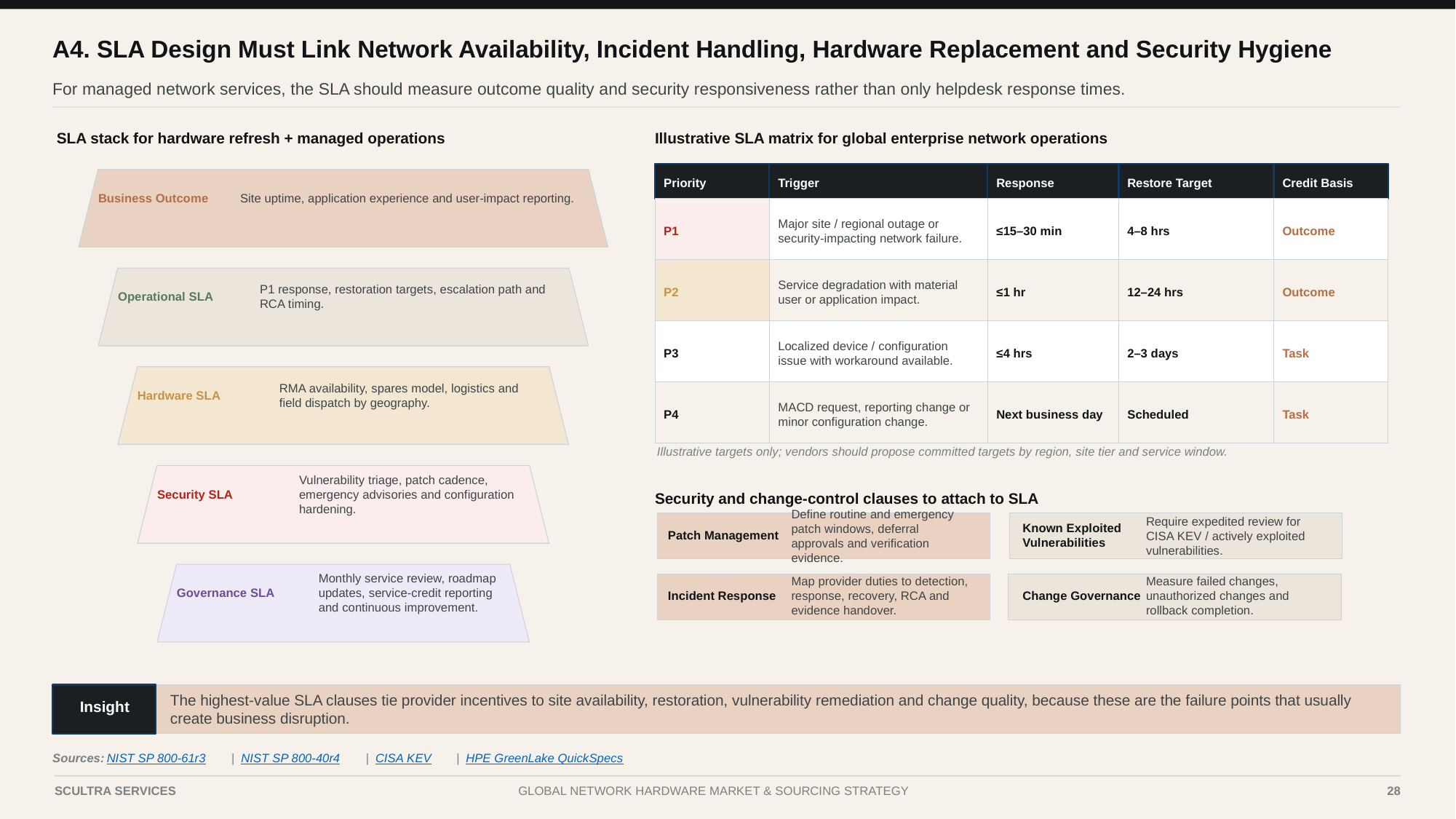

A4. SLA Design Must Link Network Availability, Incident Handling, Hardware Replacement and Security Hygiene
For managed network services, the SLA should measure outcome quality and security responsiveness rather than only helpdesk response times.

SLA stack for hardware refresh + managed operations
Illustrative SLA matrix for global enterprise network operations

Priority
Trigger
Response
Restore Target
Credit Basis
Site uptime, application experience and user-impact reporting.
Business Outcome

P1
Major site / regional outage or security-impacting network failure.
≤15–30 min
4–8 hrs
Outcome

P2
Service degradation with material user or application impact.
≤1 hr
12–24 hrs
Outcome

P1 response, restoration targets, escalation path and RCA timing.
Operational SLA

P3
Localized device / configuration issue with workaround available.
≤4 hrs
2–3 days
Task

RMA availability, spares model, logistics and field dispatch by geography.
Hardware SLA
P4
MACD request, reporting change or minor configuration change.
Next business day
Scheduled
Task
Illustrative targets only; vendors should propose committed targets by region, site tier and service window.

Vulnerability triage, patch cadence, emergency advisories and configuration hardening.
Security SLA
Security and change-control clauses to attach to SLA

Define routine and emergency patch windows, deferral approvals and verification evidence.
Require expedited review for CISA KEV / actively exploited vulnerabilities.
Patch Management
Known Exploited Vulnerabilities

Monthly service review, roadmap updates, service-credit reporting and continuous improvement.
Governance SLA
Map provider duties to detection, response, recovery, RCA and evidence handover.
Measure failed changes, unauthorized changes and rollback completion.
Incident Response
Change Governance

The highest-value SLA clauses tie provider incentives to site availability, restoration, vulnerability remediation and change quality, because these are the failure points that usually create business disruption.
Insight
Sources:
NIST SP 800-61r3
|
NIST SP 800-40r4
|
CISA KEV
|
HPE GreenLake QuickSpecs

Case I | Global Network Hardware Market Analysis
28
SCULTRA SERVICES
GLOBAL NETWORK HARDWARE MARKET & SOURCING STRATEGY
28